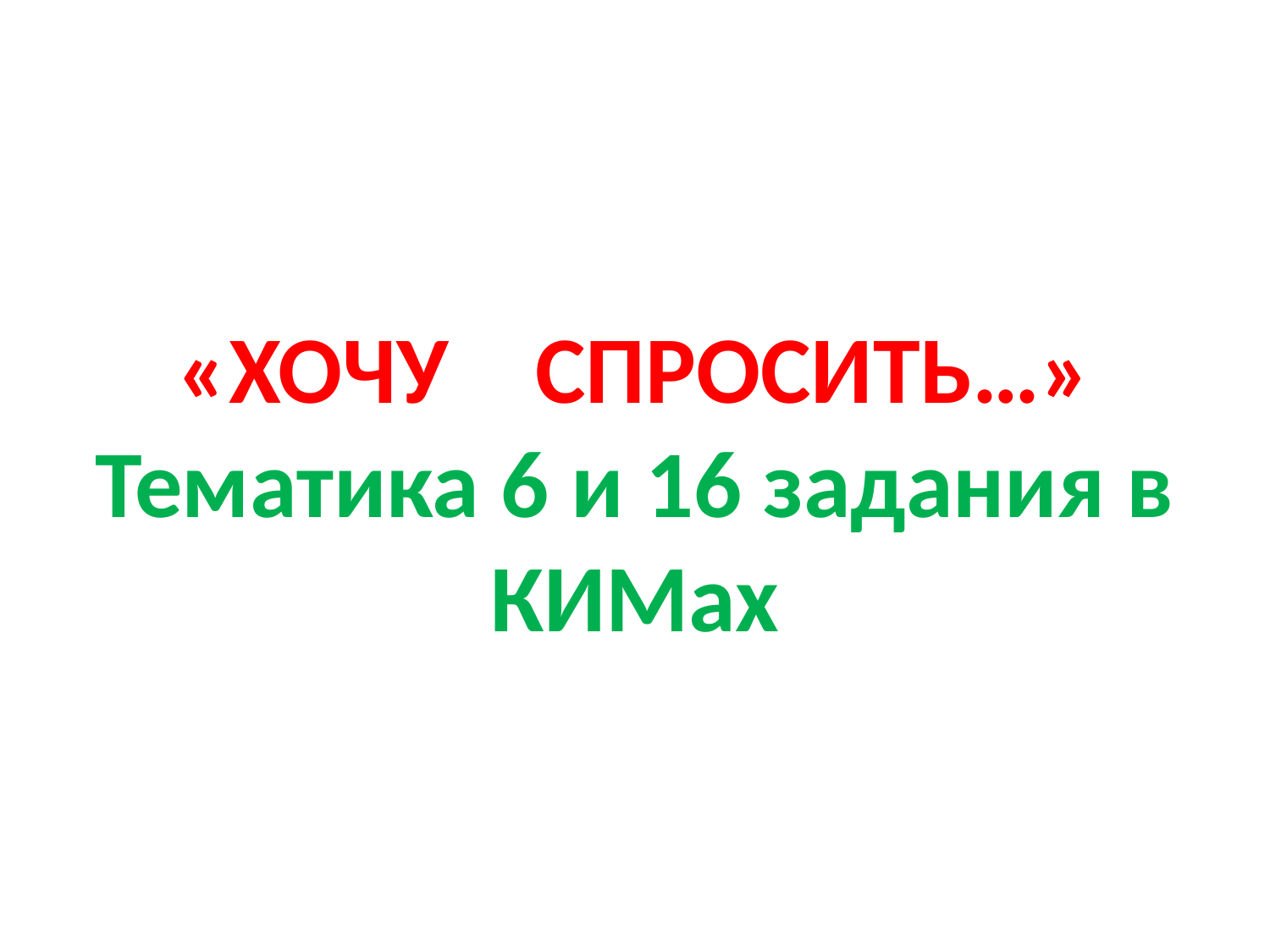

# «ХОЧУ    СПРОСИТЬ…» Тематика 6 и 16 задания в КИМах